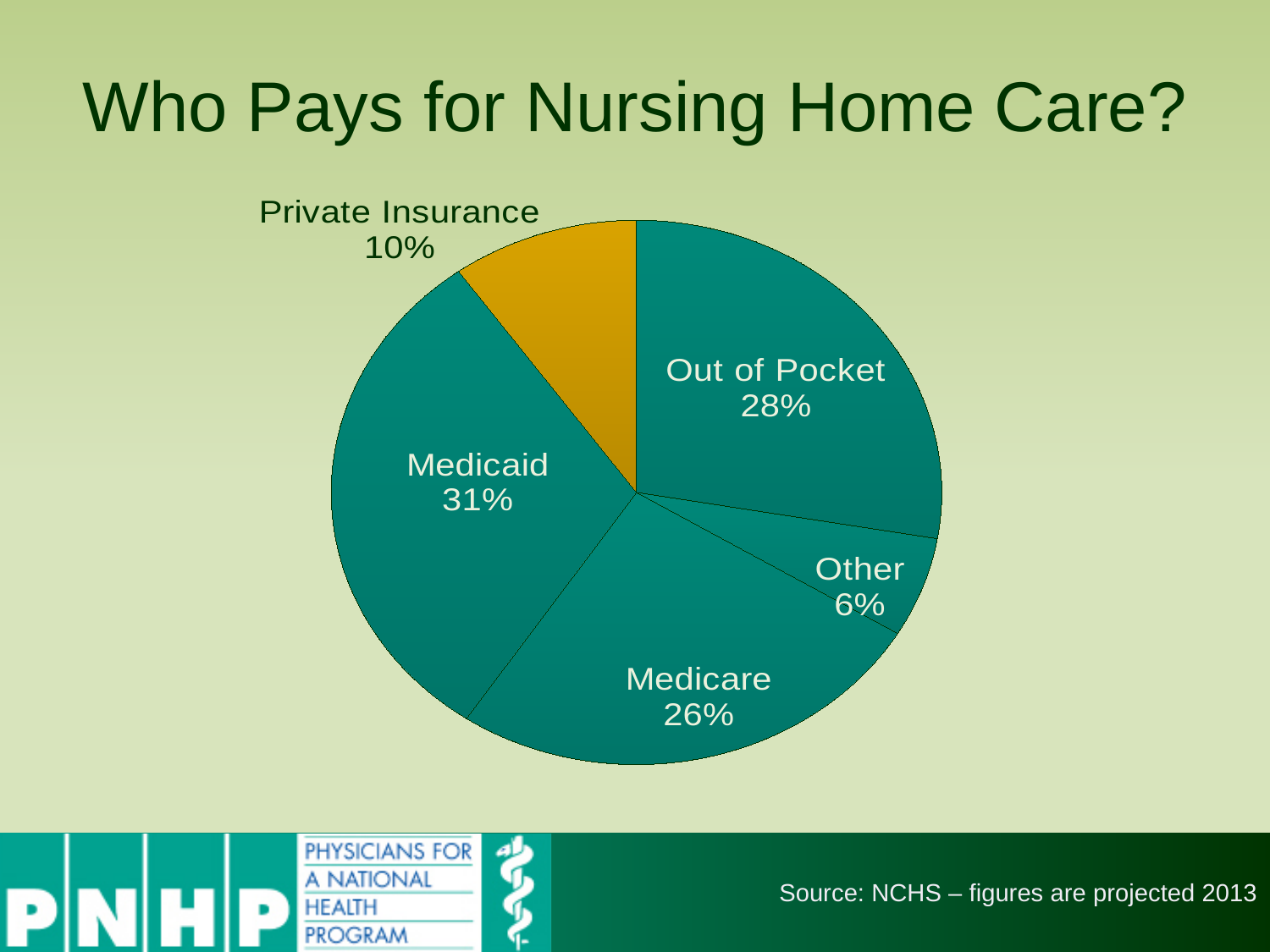

# Who Pays for Nursing Home Care?

### Chart

| Category | Sales |
|---|---|
| Out of Pocket | 0.28 |
| Other | 0.06 |
| Medicare | 0.26 |
| Medicaid | 0.31 |
| Private Insurance | 0.1 |
Source: NCHS – figures are projected 2013